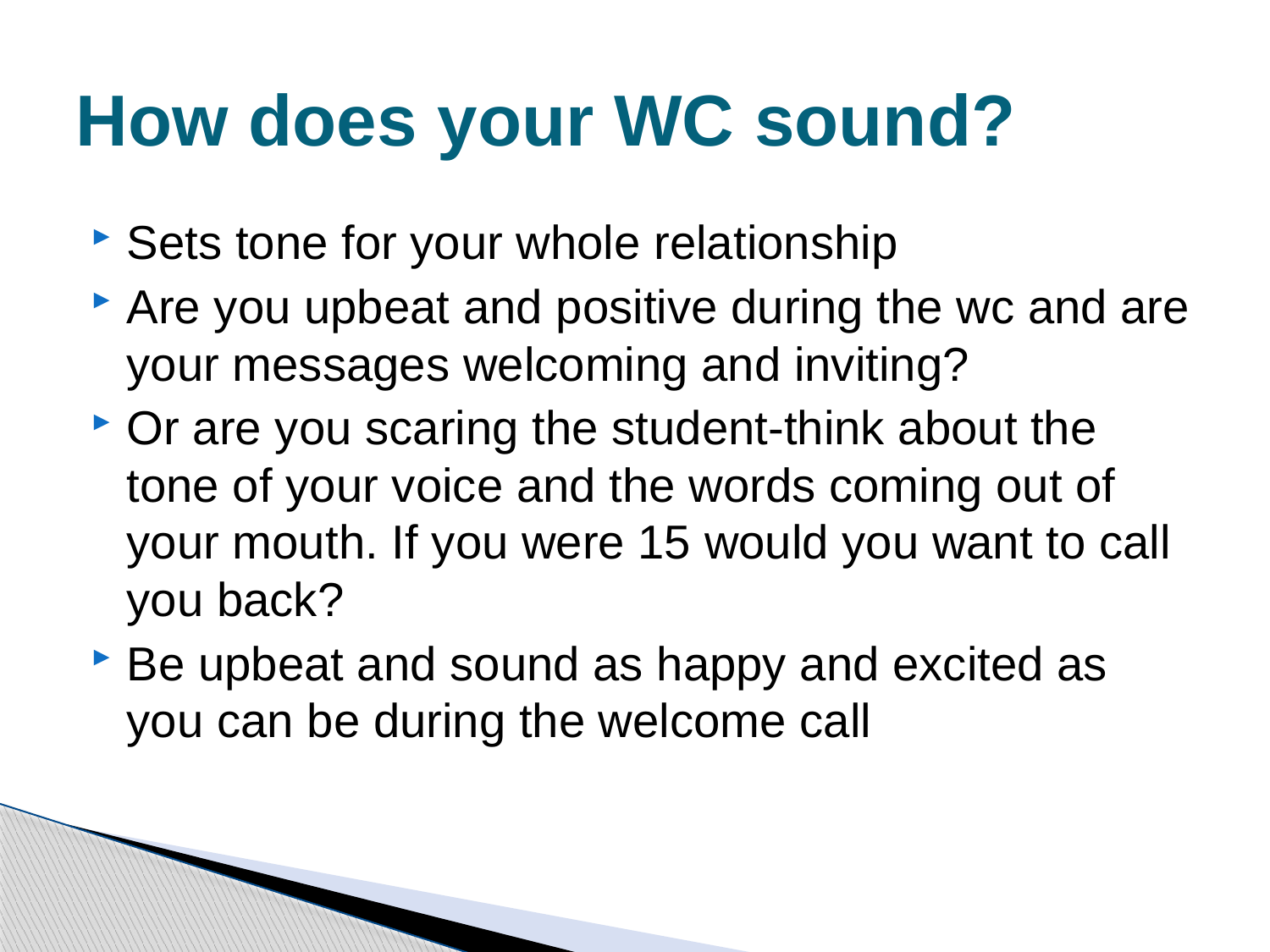

# How does your WC sound?
Sets tone for your whole relationship
Are you upbeat and positive during the wc and are your messages welcoming and inviting?
Or are you scaring the student-think about the tone of your voice and the words coming out of your mouth. If you were 15 would you want to call you back?
Be upbeat and sound as happy and excited as you can be during the welcome call